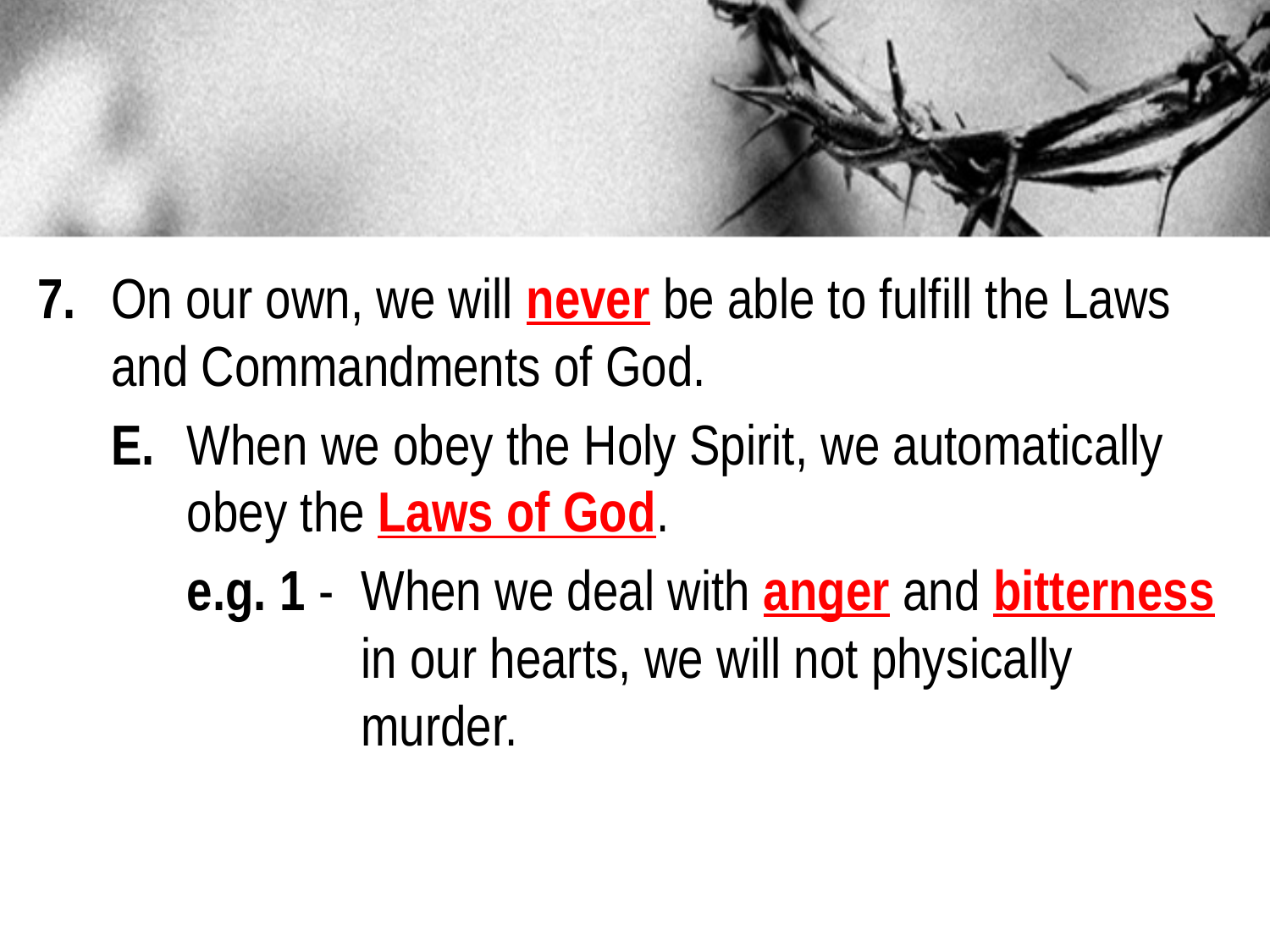

7. 	On our own, we will never be able to fulfill the Laws 			and Commandments of God.
			E.		When we obey the Holy Spirit, we automatically 							obey the Laws of God.
						e.g. 1 -		When we deal with anger and bitterness 													in our hearts, we will not physically 														murder.